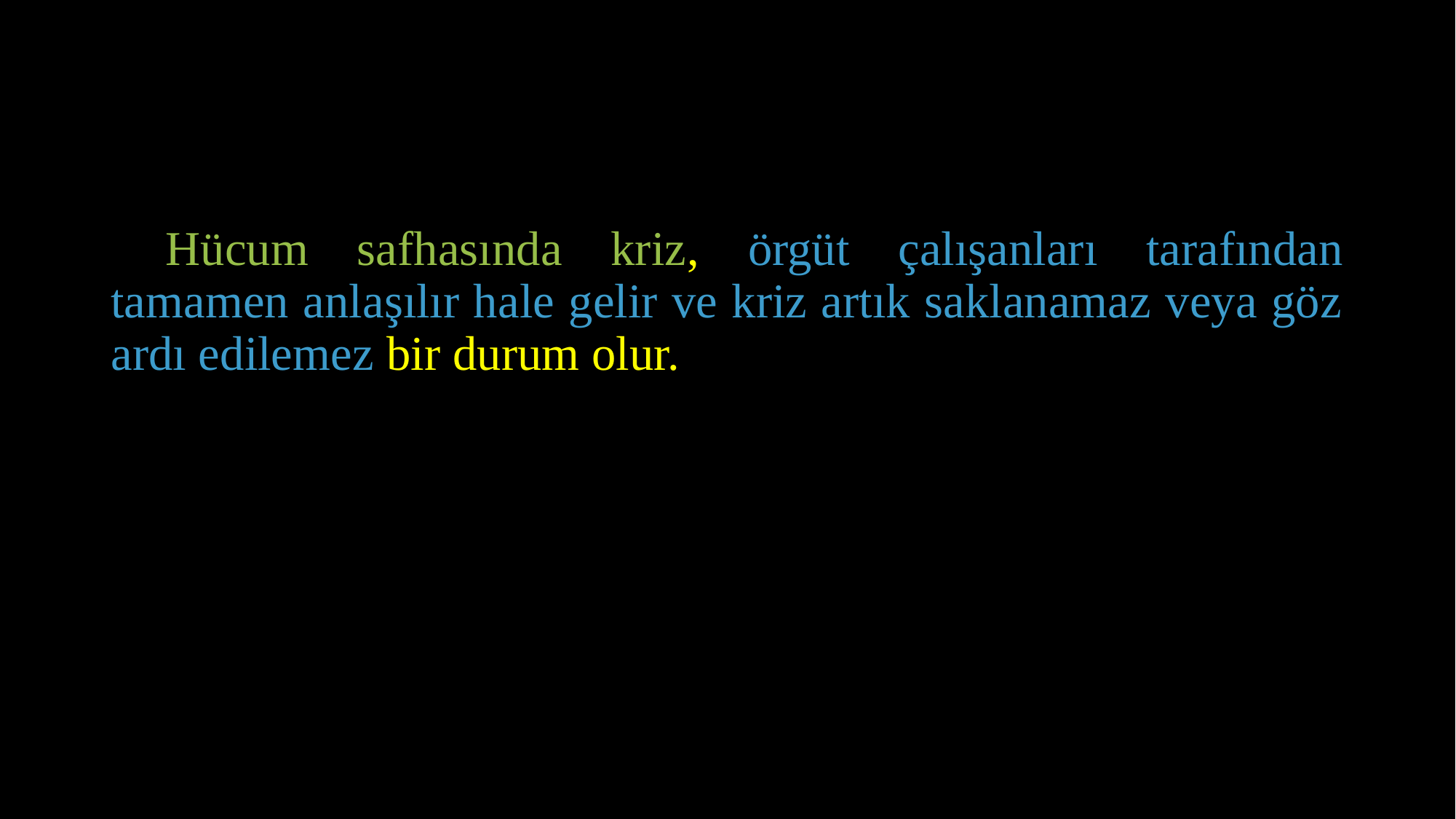

Hücum safhasında kriz, örgüt çalışanları tarafından tamamen anlaşılır hale gelir ve kriz artık saklanamaz veya göz ardı edilemez bir durum olur.